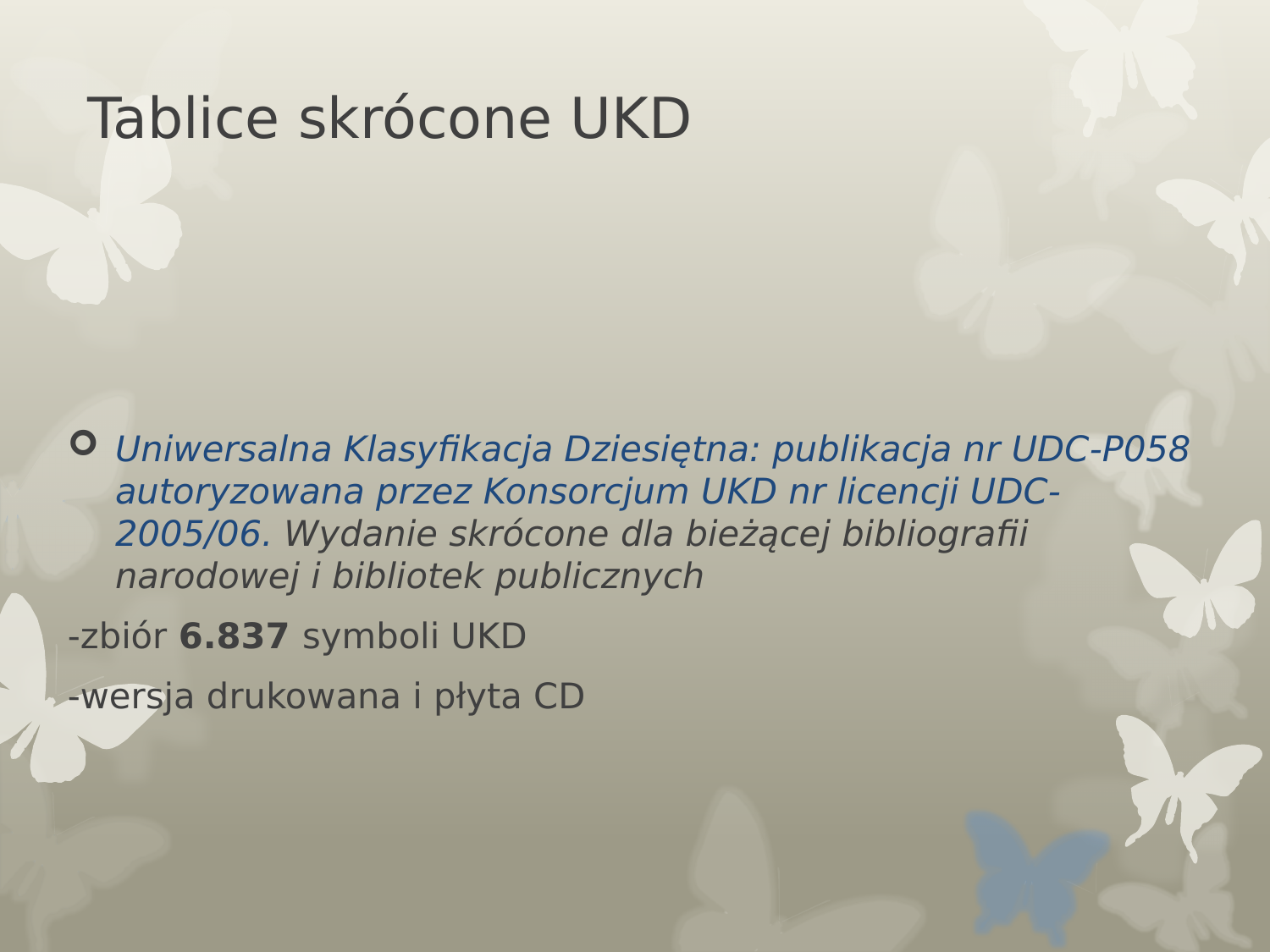

# Tablice skrócone UKD
Uniwersalna Klasyfikacja Dziesiętna: publikacja nr UDC-P058 autoryzowana przez Konsorcjum UKD nr licencji UDC-2005/06. Wydanie skrócone dla bieżącej bibliografii narodowej i bibliotek publicznych
-zbiór 6.837 symboli UKD
-wersja drukowana i płyta CD